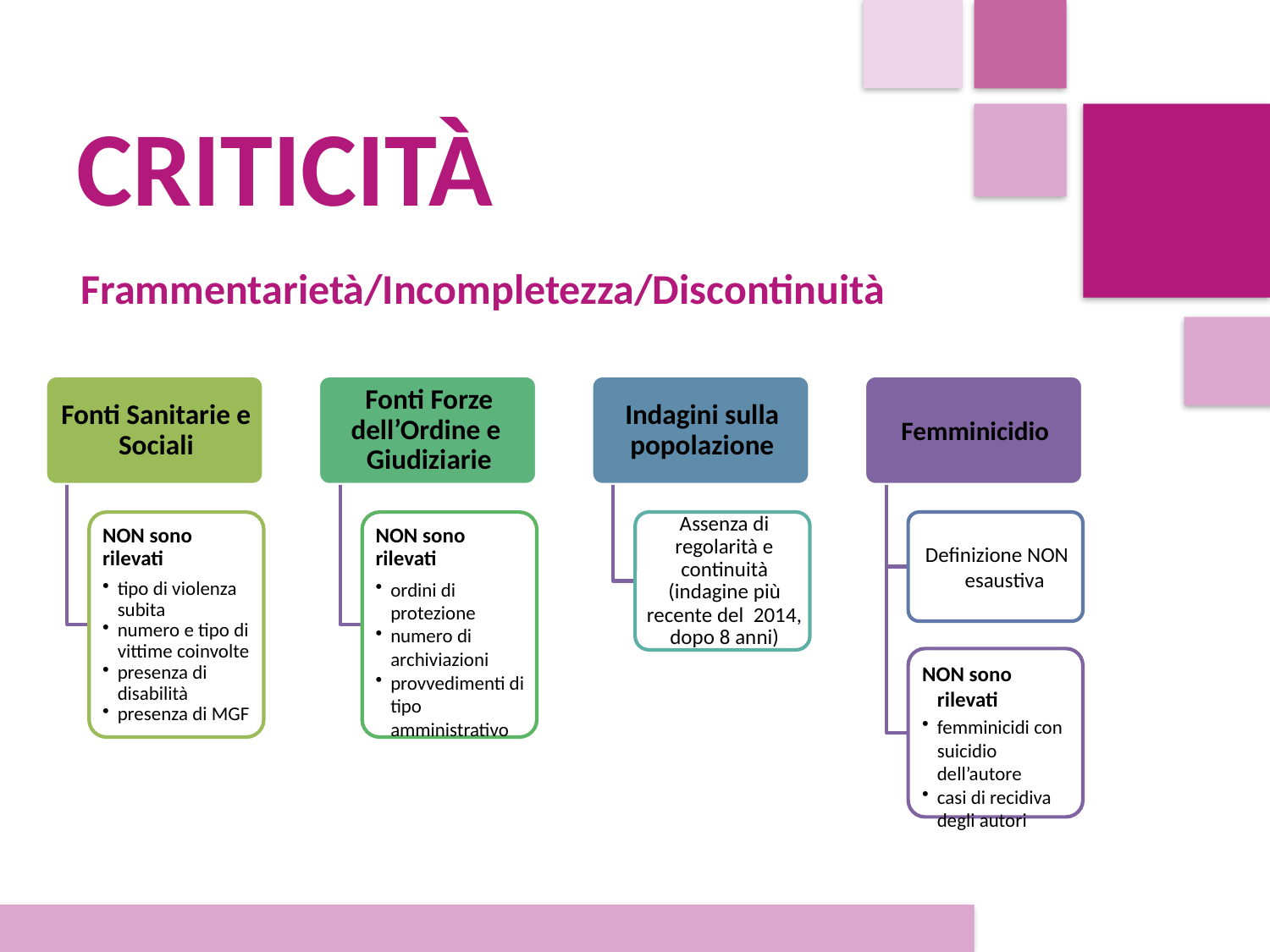

CRITICITÀ

Frammentarietà/Incompletezza/Discontinuità
Fonti Sanitarie e Sociali
NON sono rilevati
tipo di violenza subita
numero e tipo di vittime coinvolte
presenza di disabilità
presenza di MGF
Fonti Forze dell’Ordine e  Giudiziarie
NON sono rilevati
ordini di protezione
numero di archiviazioni
provvedimenti di tipo amministrativo
Indagini sulla popolazione
Assenza di regolarità e continuità (indagine più recente del  2014, dopo 8 anni)
Femminicidio
Definizione NON esaustiva
NON sono rilevati
femminicidi con suicidio dell’autore
casi di recidiva degli autori